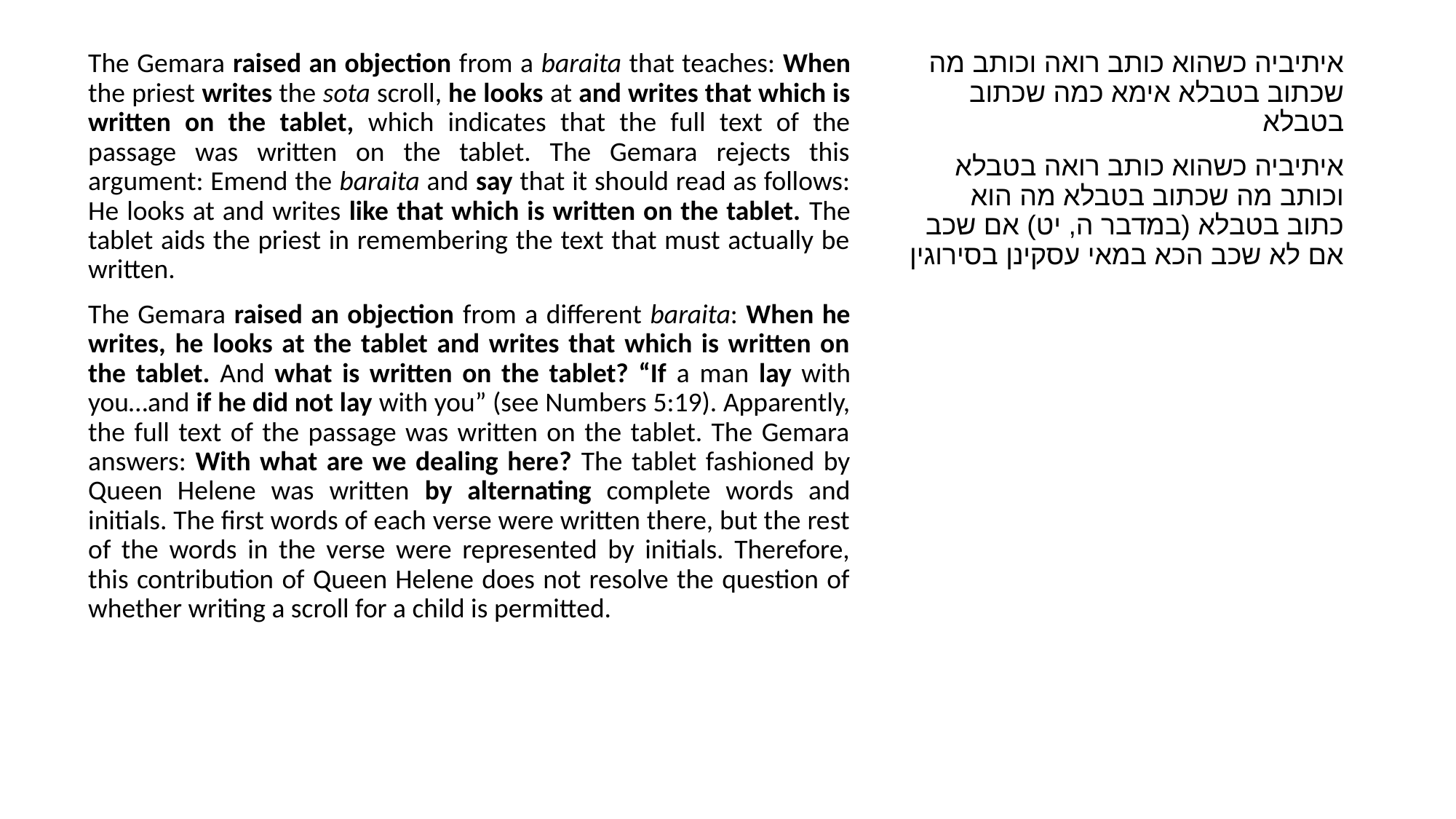

The Gemara raised an objection from a baraita that teaches: When the priest writes the sota scroll, he looks at and writes that which is written on the tablet, which indicates that the full text of the passage was written on the tablet. The Gemara rejects this argument: Emend the baraita and say that it should read as follows: He looks at and writes like that which is written on the tablet. The tablet aids the priest in remembering the text that must actually be written.
The Gemara raised an objection from a different baraita: When he writes, he looks at the tablet and writes that which is written on the tablet. And what is written on the tablet? “If a man lay with you…and if he did not lay with you” (see Numbers 5:19). Apparently, the full text of the passage was written on the tablet. The Gemara answers: With what are we dealing here? The tablet fashioned by Queen Helene was written by alternating complete words and initials. The first words of each verse were written there, but the rest of the words in the verse were represented by initials. Therefore, this contribution of Queen Helene does not resolve the question of whether writing a scroll for a child is permitted.
איתיביה כשהוא כותב רואה וכותב מה שכתוב בטבלא אימא כמה שכתוב בטבלא
איתיביה כשהוא כותב רואה בטבלא וכותב מה שכתוב בטבלא מה הוא כתוב בטבלא (במדבר ה, יט) אם שכב אם לא שכב הכא במאי עסקינן בסירוגין